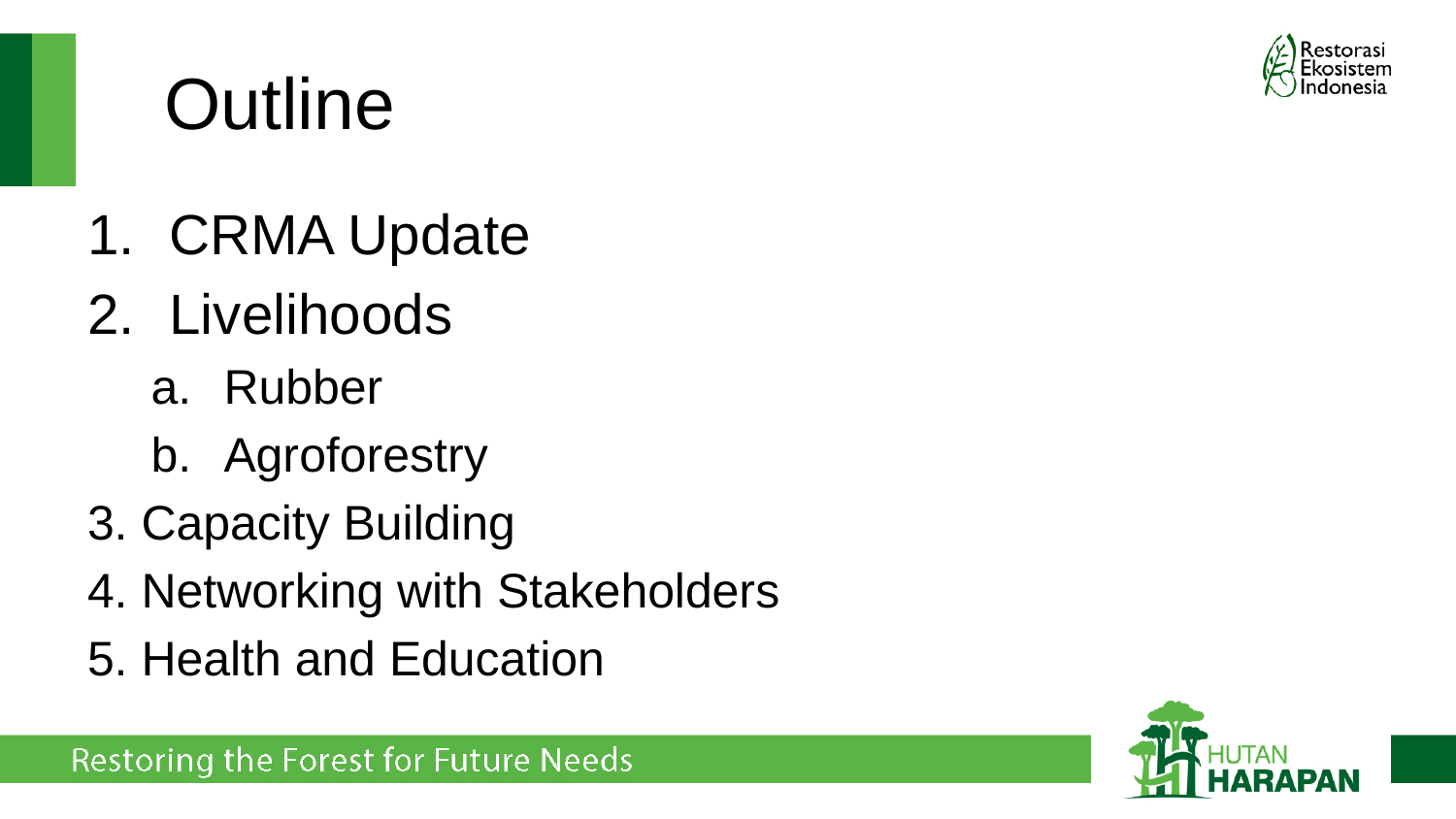

# Outline
CRMA Update
Livelihoods
Rubber
Agroforestry
3. Capacity Building
4. Networking with Stakeholders
5. Health and Education